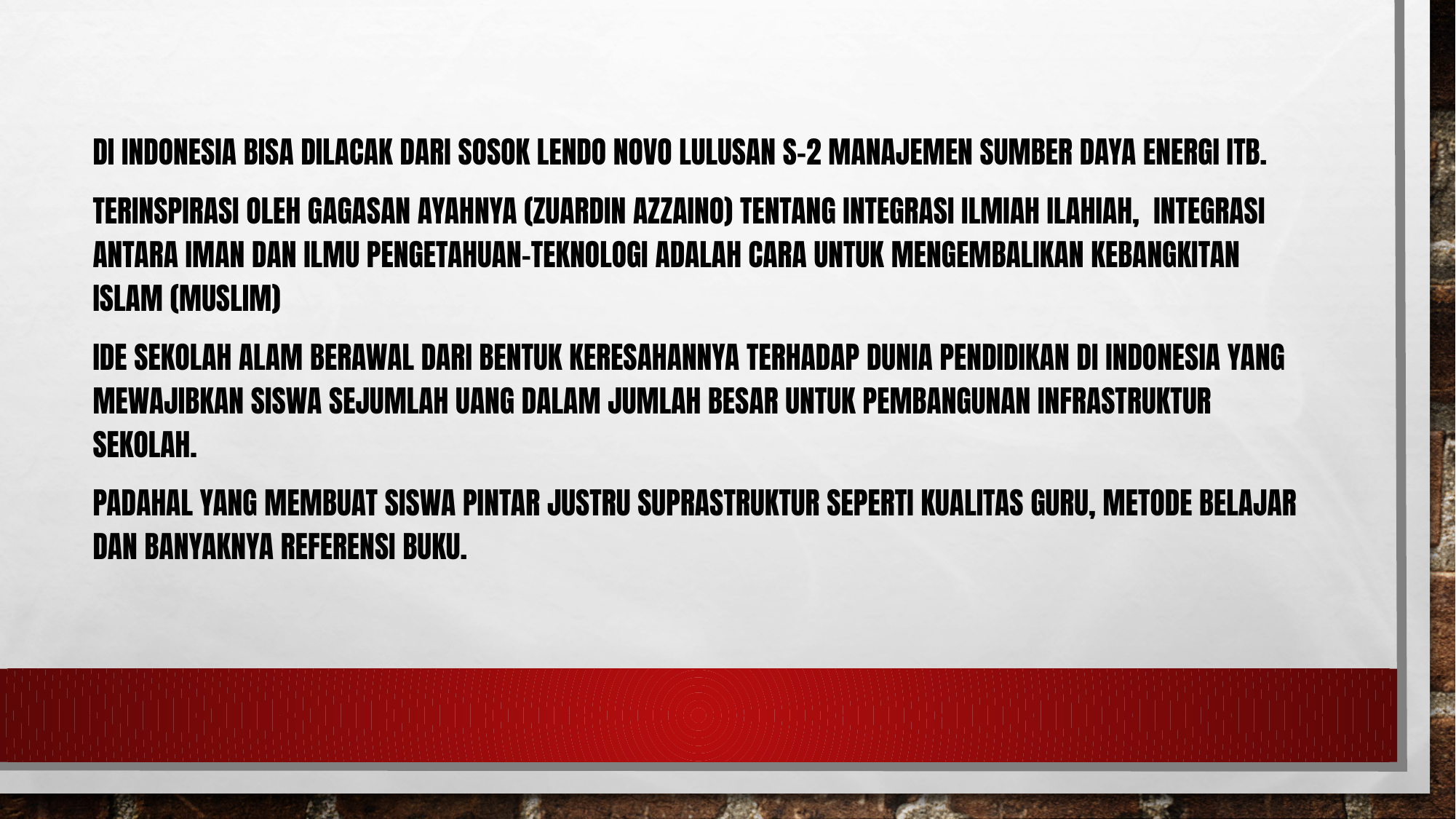

di Indonesia bisa dilacak dari sosok Lendo Novo lulusan S-2 Manajemen Sumber Daya Energi ITB.
terinspirasi oleh gagasan ayahnya (Zuardin Azzaino) tentang integrasi ilmiah ilahiah,  integrasi antara iman dan ilmu pengetahuan-teknologi adalah cara untuk mengembalikan kebangkitan Islam (Muslim)
Ide sekolah alam berawal dari bentuk keresahannya terhadap dunia pendidikan di Indonesia yang mewajibkan Siswa sejumlah uang dalam jumlah besar untuk pembangunan infrastruktur sekolah.
padahal yang membuat siswa pintar justru suprastruktur seperti kualitas guru, metode belajar dan banyaknya referensi buku.